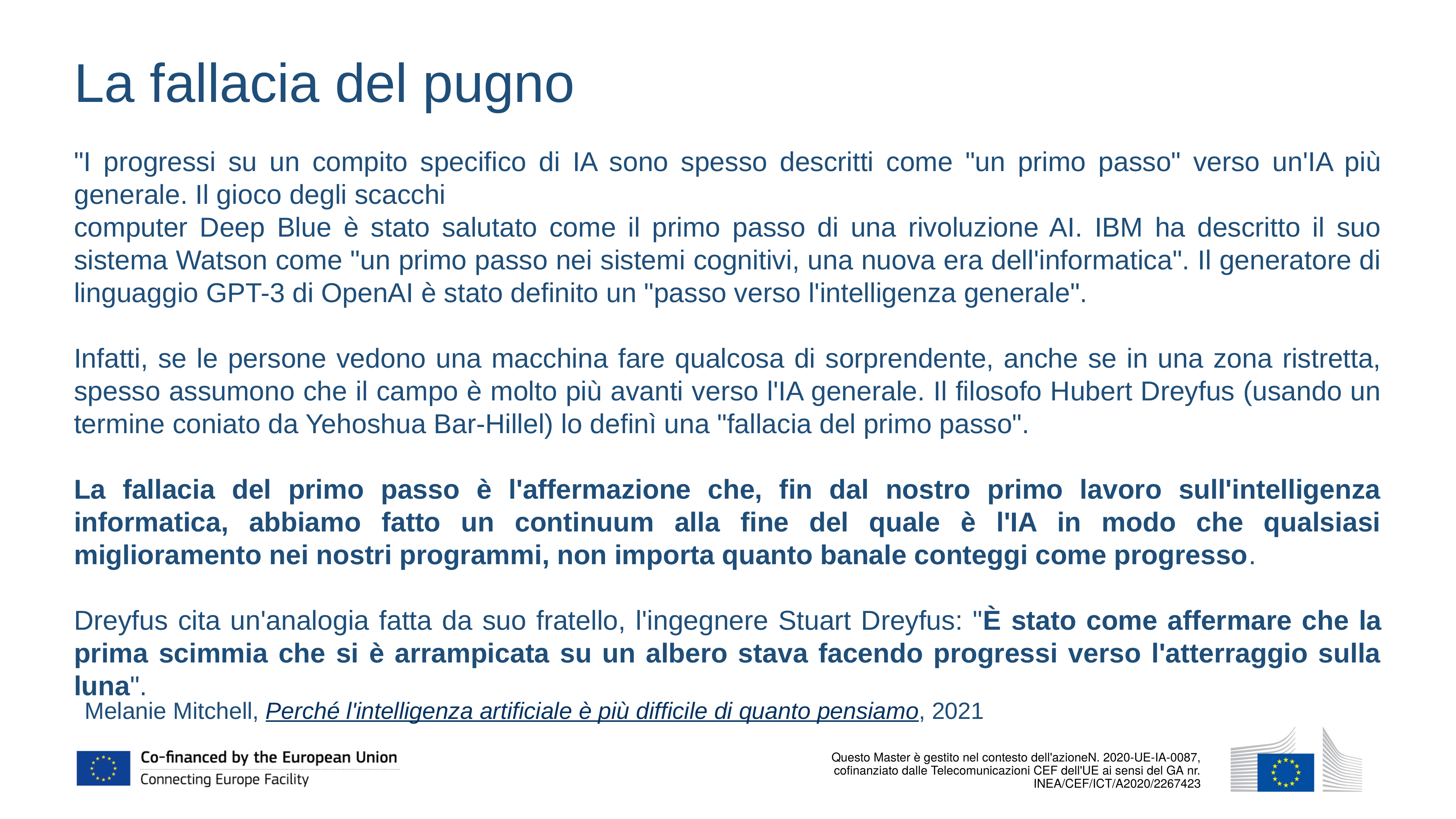

La fallacia del pugno
"I progressi su un compito specifico di IA sono spesso descritti come "un primo passo" verso un'IA più generale. Il gioco degli scacchi
computer Deep Blue è stato salutato come il primo passo di una rivoluzione AI. IBM ha descritto il suo sistema Watson come "un primo passo nei sistemi cognitivi, una nuova era dell'informatica". Il generatore di linguaggio GPT-3 di OpenAI è stato definito un "passo verso l'intelligenza generale".

Infatti, se le persone vedono una macchina fare qualcosa di sorprendente, anche se in una zona ristretta, spesso assumono che il campo è molto più avanti verso l'IA generale. Il filosofo Hubert Dreyfus (usando un termine coniato da Yehoshua Bar-Hillel) lo definì una "fallacia del primo passo".

La fallacia del primo passo è l'affermazione che, fin dal nostro primo lavoro sull'intelligenza informatica, abbiamo fatto un continuum alla fine del quale è l'IA in modo che qualsiasi miglioramento nei nostri programmi, non importa quanto banale conteggi come progresso.

Dreyfus cita un'analogia fatta da suo fratello, l'ingegnere Stuart Dreyfus: "È stato come affermare che la prima scimmia che si è arrampicata su un albero stava facendo progressi verso l'atterraggio sulla luna".

Melanie Mitchell, Perché l'intelligenza artificiale è più difficile di quanto pensiamo, 2021